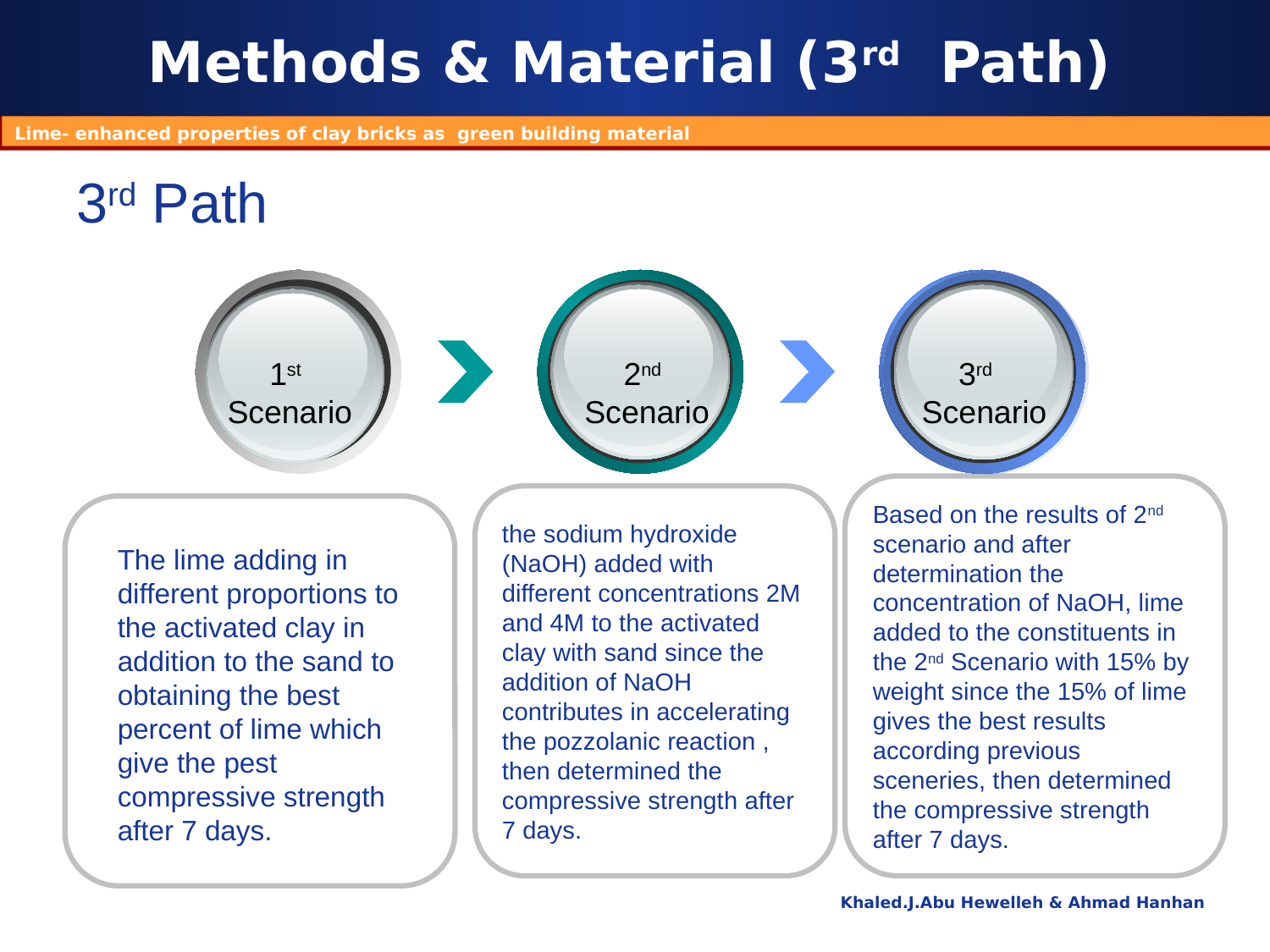

# Methods & Material (3rd  Path)
Lime- enhanced properties of clay bricks as  green building material
3rd Path

1st
Scenario
2nd
Scenario
3rd
Scenario
Based on the results of 2nd scenario and after determination the concentration of NaOH, lime added to the constituents in the 2nd Scenario with 15% by weight since the 15% of lime gives the best results according previous sceneries, then determined the compressive strength after 7 days.
the sodium hydroxide (NaOH) added with different concentrations 2M and 4M to the activated clay with sand since the addition of NaOH contributes in accelerating the pozzolanic reaction , then determined the compressive strength after 7 days.

The lime adding in different proportions to the activated clay in addition to the sand to obtaining the best percent of lime which give the pest compressive strength after 7 days.
Khaled.J.Abu Hewelleh & Ahmad Hanhan